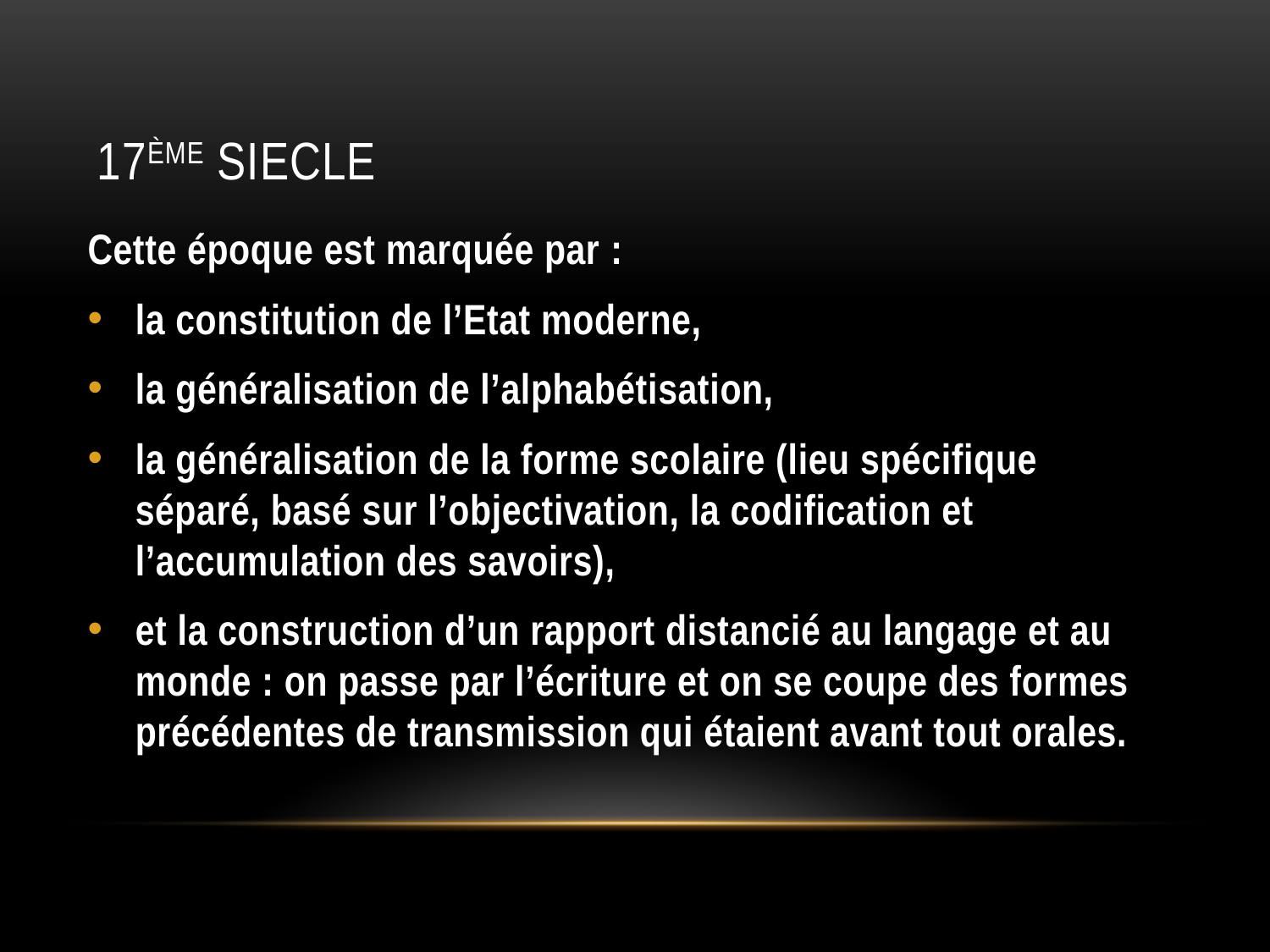

# 17ème SIECLE
Cette époque est marquée par :
la constitution de l’Etat moderne,
la généralisation de l’alphabétisation,
la généralisation de la forme scolaire (lieu spécifique séparé, basé sur l’objectivation, la codification et l’accumulation des savoirs),
et la construction d’un rapport distancié au langage et au monde : on passe par l’écriture et on se coupe des formes précédentes de transmission qui étaient avant tout orales.